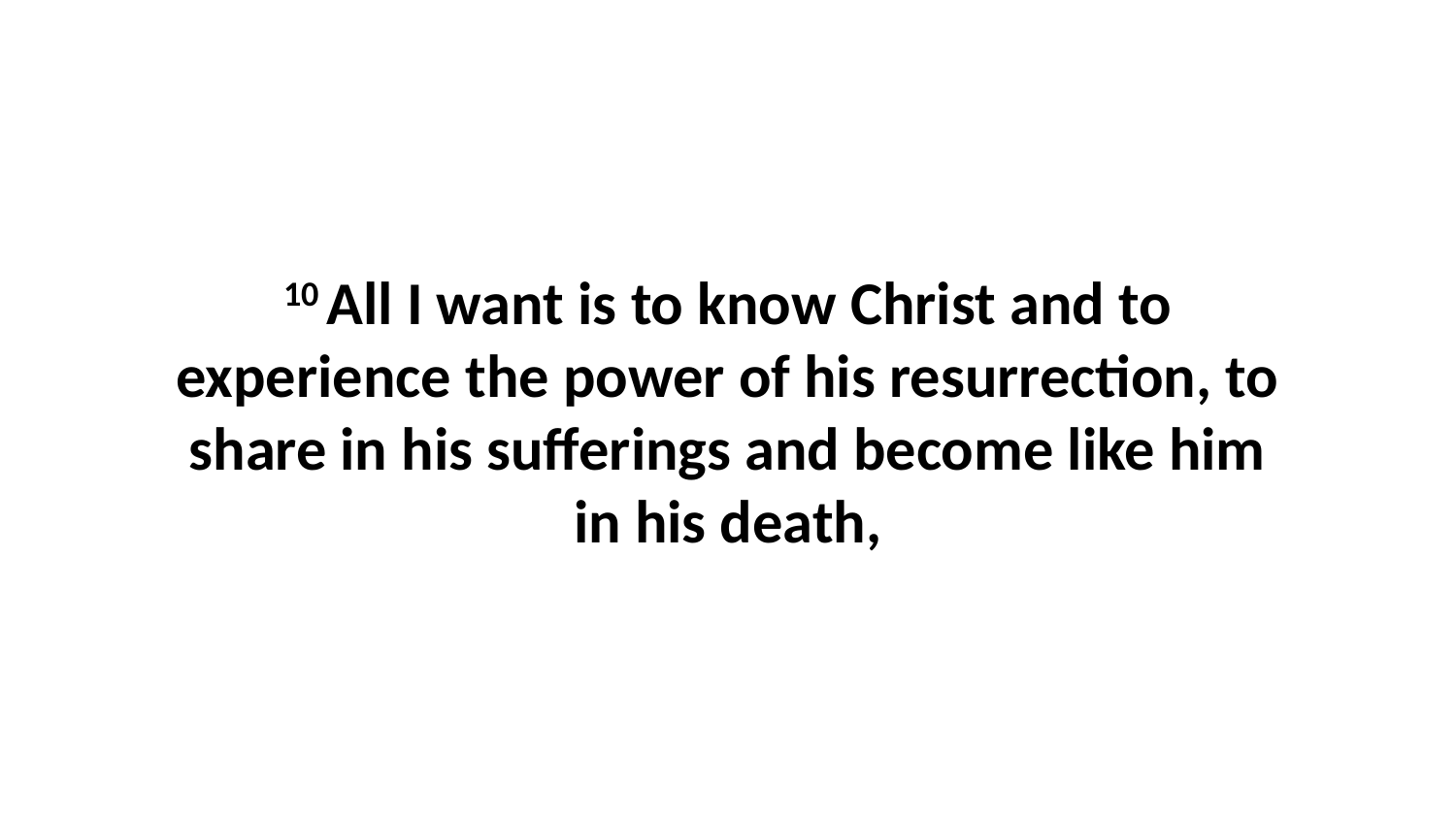

10 All I want is to know Christ and to experience the power of his resurrection, to share in his sufferings and become like him in his death,